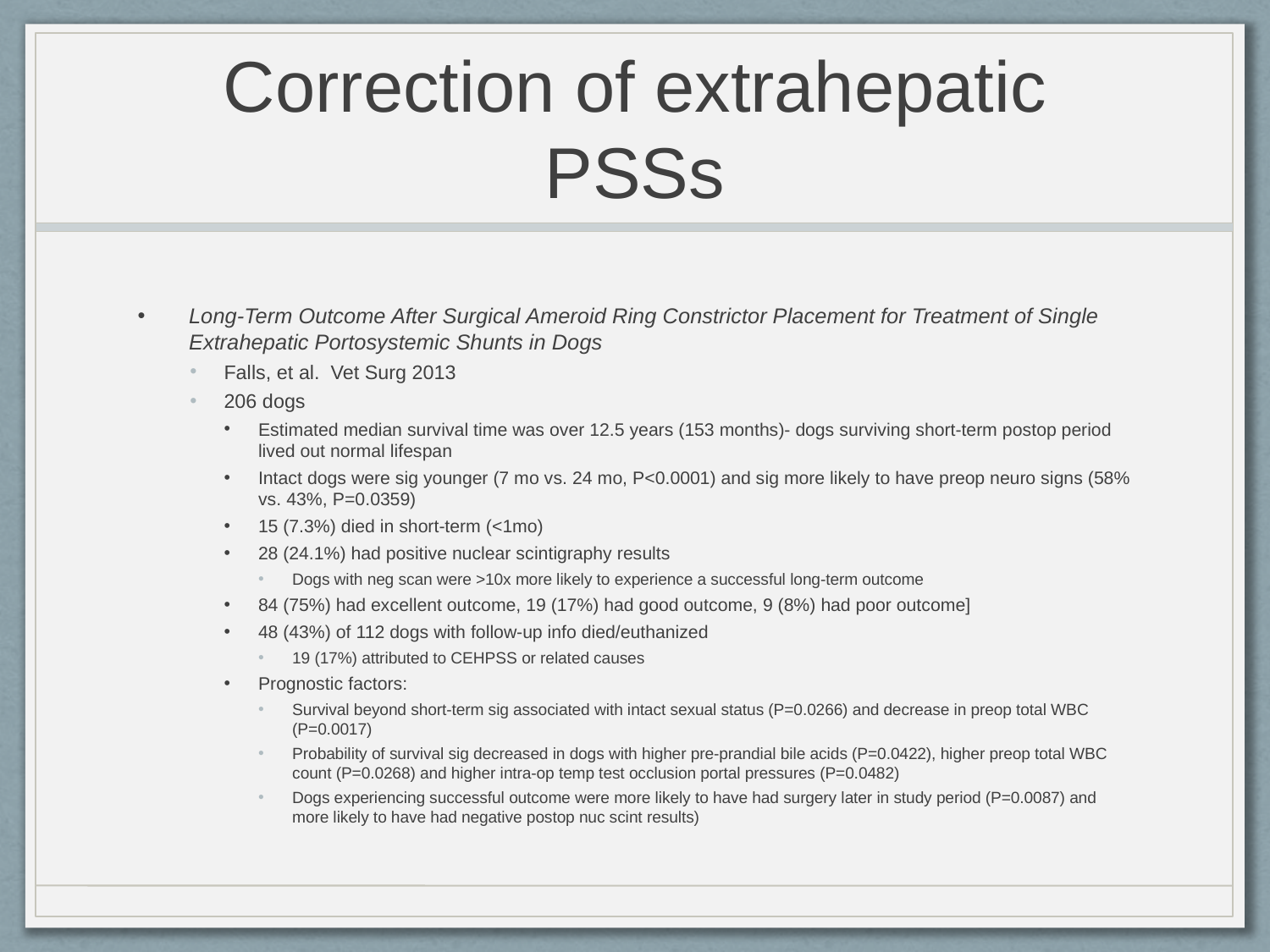

# Correction of extrahepatic PSSs
Long-Term Outcome After Surgical Ameroid Ring Constrictor Placement for Treatment of Single Extrahepatic Portosystemic Shunts in Dogs
Falls, et al.  Vet Surg 2013
206 dogs
Estimated median survival time was over 12.5 years (153 months)- dogs surviving short-term postop period lived out normal lifespan
Intact dogs were sig younger (7 mo vs. 24 mo, P<0.0001) and sig more likely to have preop neuro signs (58% vs. 43%, P=0.0359)
15 (7.3%) died in short-term (<1mo)
28 (24.1%) had positive nuclear scintigraphy results
Dogs with neg scan were >10x more likely to experience a successful long-term outcome
84 (75%) had excellent outcome, 19 (17%) had good outcome, 9 (8%) had poor outcome]
48 (43%) of 112 dogs with follow-up info died/euthanized
19 (17%) attributed to CEHPSS or related causes
Prognostic factors:
Survival beyond short-term sig associated with intact sexual status (P=0.0266) and decrease in preop total WBC (P=0.0017)
Probability of survival sig decreased in dogs with higher pre-prandial bile acids (P=0.0422), higher preop total WBC count (P=0.0268) and higher intra-op temp test occlusion portal pressures (P=0.0482)
Dogs experiencing successful outcome were more likely to have had surgery later in study period (P=0.0087) and more likely to have had negative postop nuc scint results)